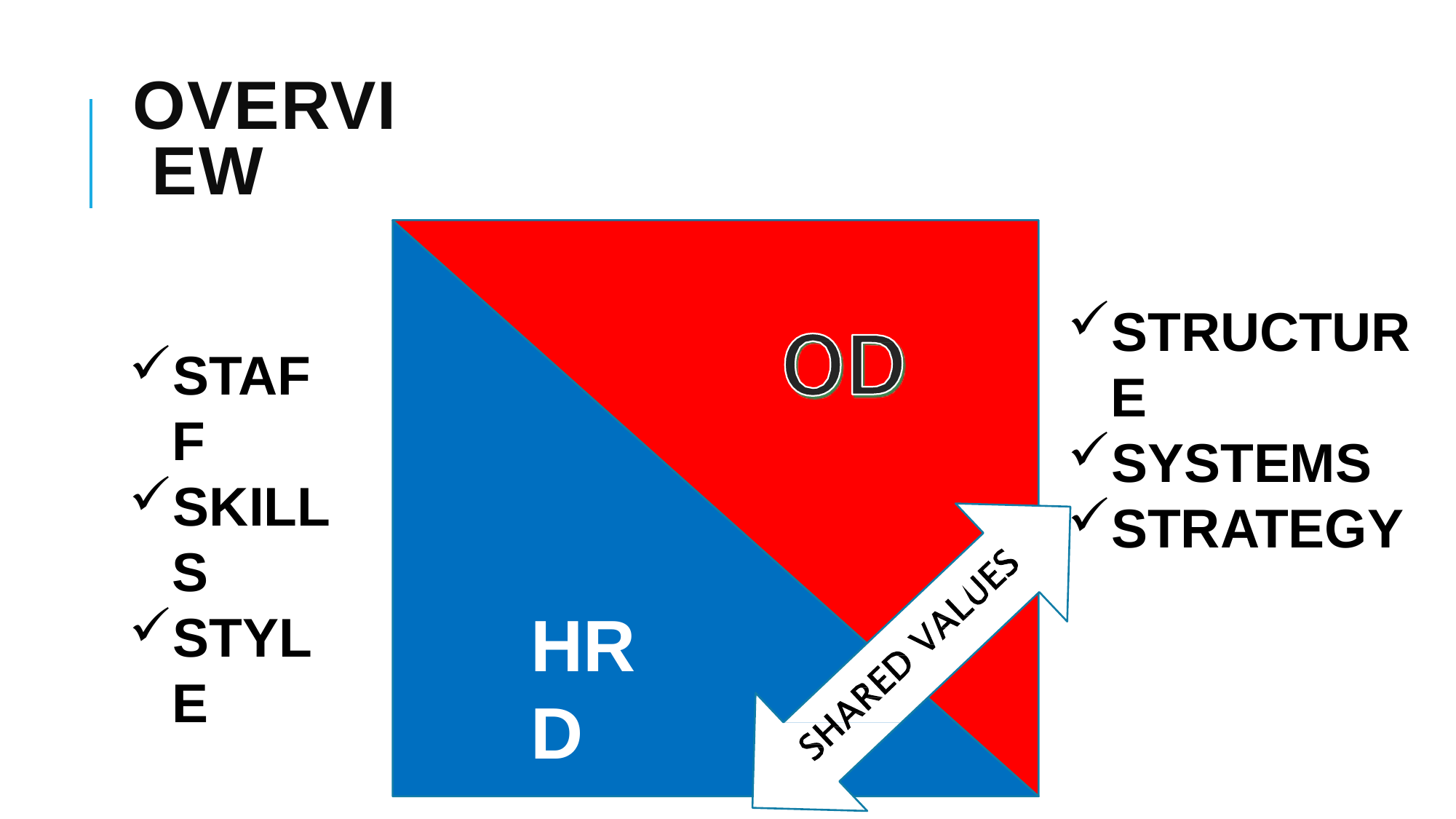

# OVERVI  EW

STRUCTURE
SYSTEMS
STRATEGY

STAFF
SKILLS
STYLE

HRD